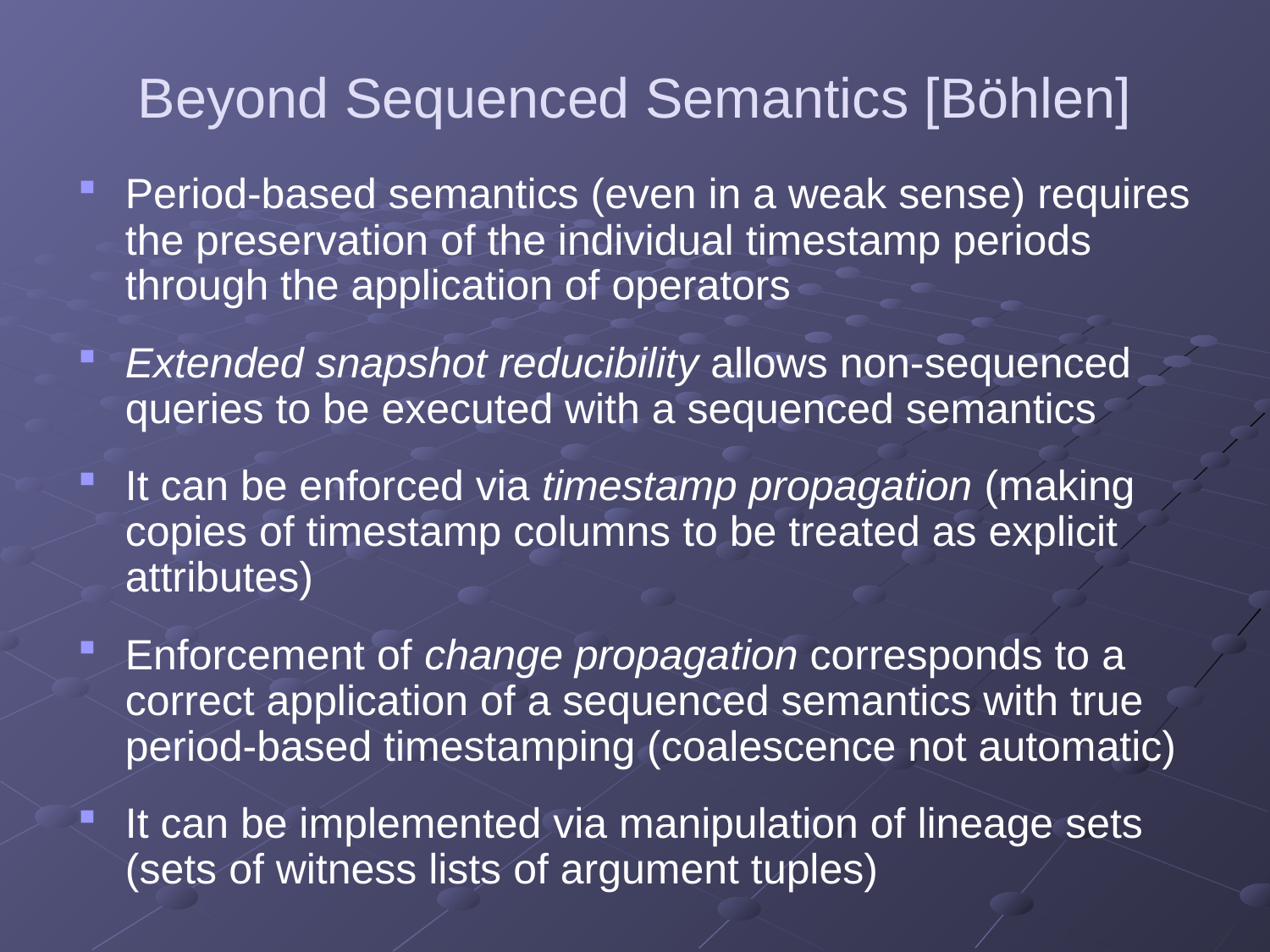

# Beyond Sequenced Semantics [Böhlen]
Period-based semantics (even in a weak sense) requires the preservation of the individual timestamp periods through the application of operators
Extended snapshot reducibility allows non-sequenced queries to be executed with a sequenced semantics
It can be enforced via timestamp propagation (making copies of timestamp columns to be treated as explicit attributes)
Enforcement of change propagation corresponds to a correct application of a sequenced semantics with true period-based timestamping (coalescence not automatic)
It can be implemented via manipulation of lineage sets (sets of witness lists of argument tuples)